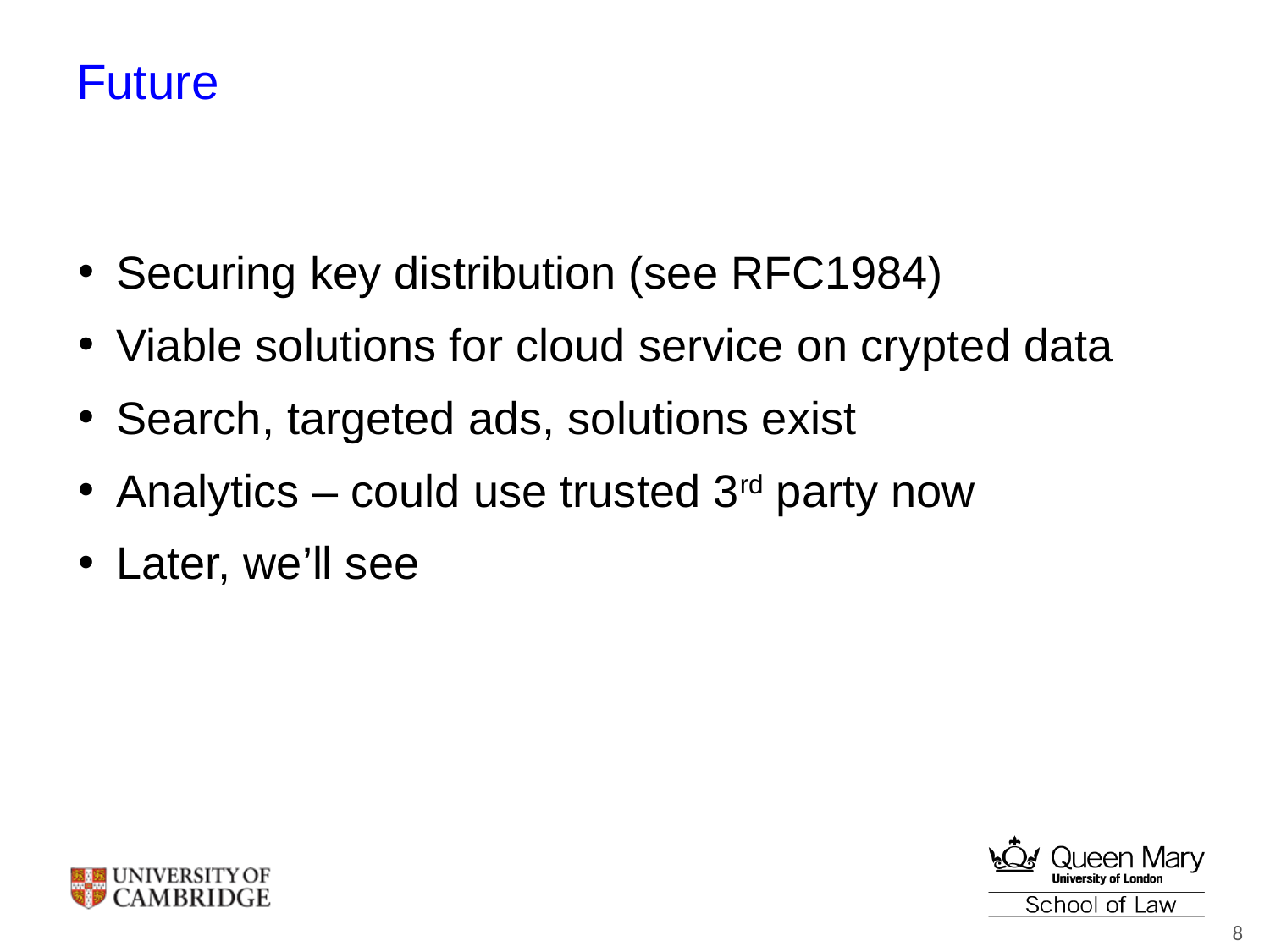

# Future
Securing key distribution (see RFC1984)
Viable solutions for cloud service on crypted data
Search, targeted ads, solutions exist
Analytics – could use trusted 3rd party now
Later, we’ll see
8